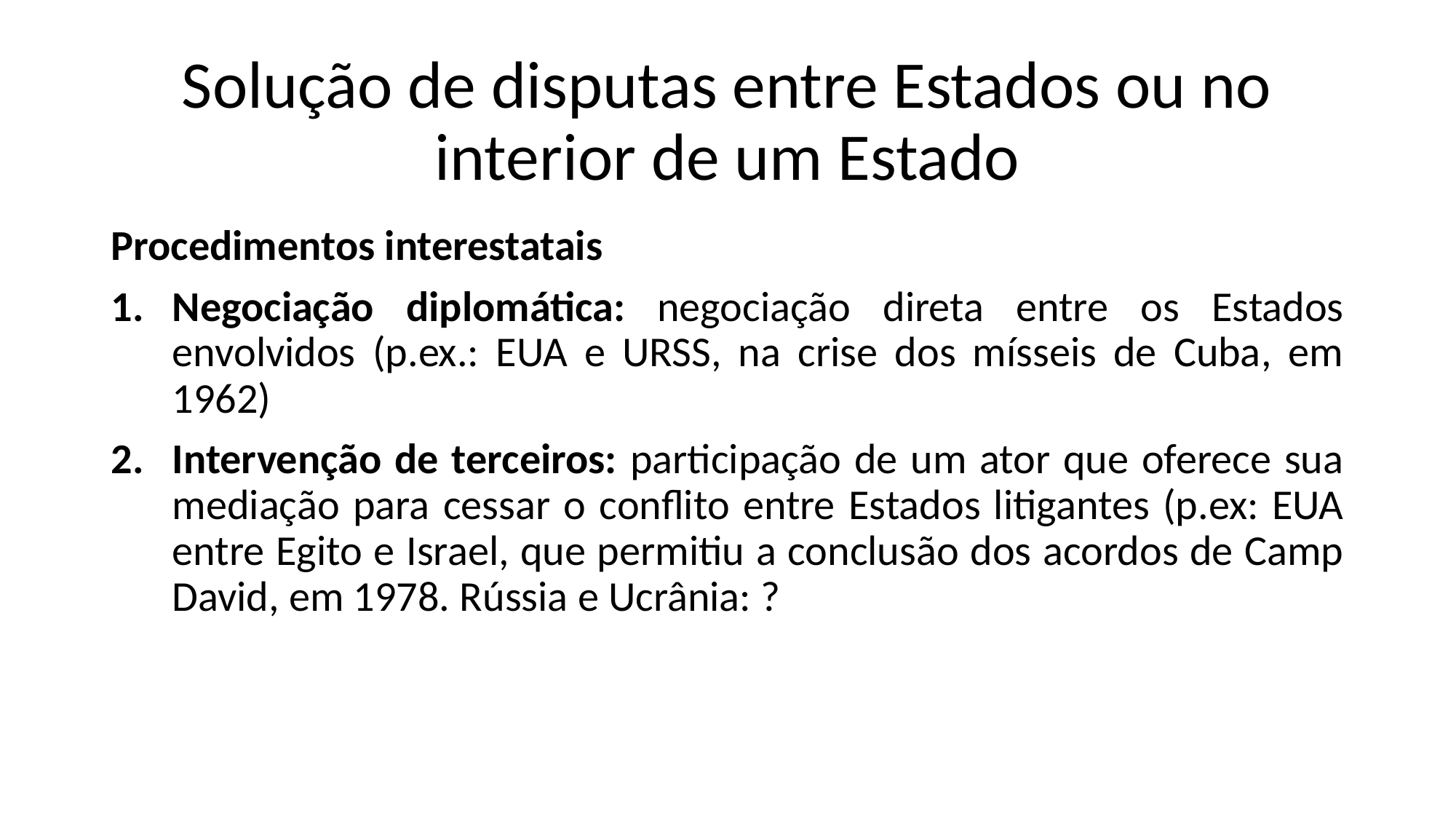

# Solução de disputas entre Estados ou no interior de um Estado
Procedimentos interestatais
Negociação diplomática: negociação direta entre os Estados envolvidos (p.ex.: EUA e URSS, na crise dos mísseis de Cuba, em 1962)
Intervenção de terceiros: participação de um ator que oferece sua mediação para cessar o conflito entre Estados litigantes (p.ex: EUA entre Egito e Israel, que permitiu a conclusão dos acordos de Camp David, em 1978. Rússia e Ucrânia: ?